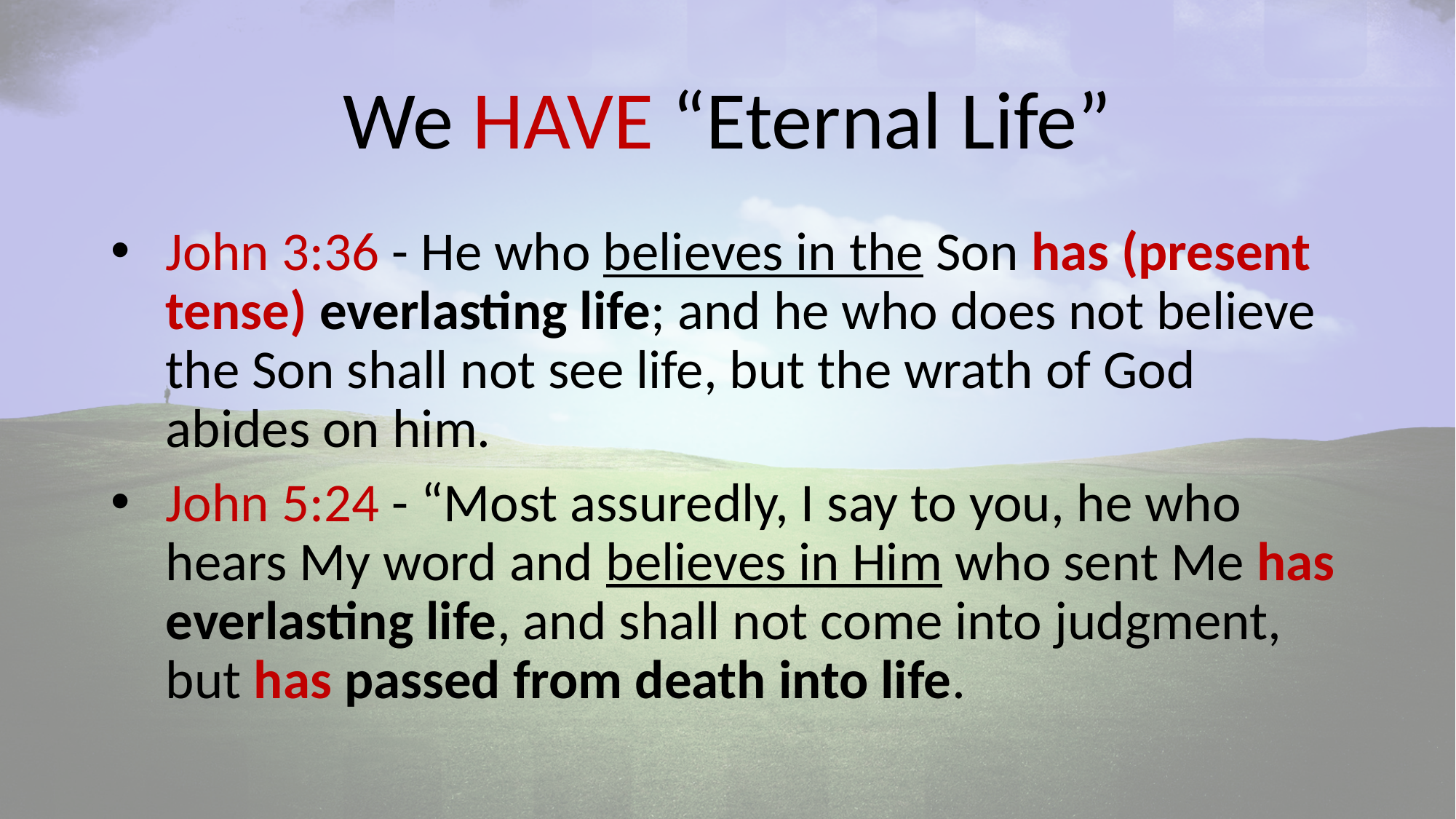

# We HAVE “Eternal Life”
John 3:36 - He who believes in the Son has (present tense) everlasting life; and he who does not believe the Son shall not see life, but the wrath of God abides on him.
John 5:24 - “Most assuredly, I say to you, he who hears My word and believes in Him who sent Me has everlasting life, and shall not come into judgment, but has passed from death into life.